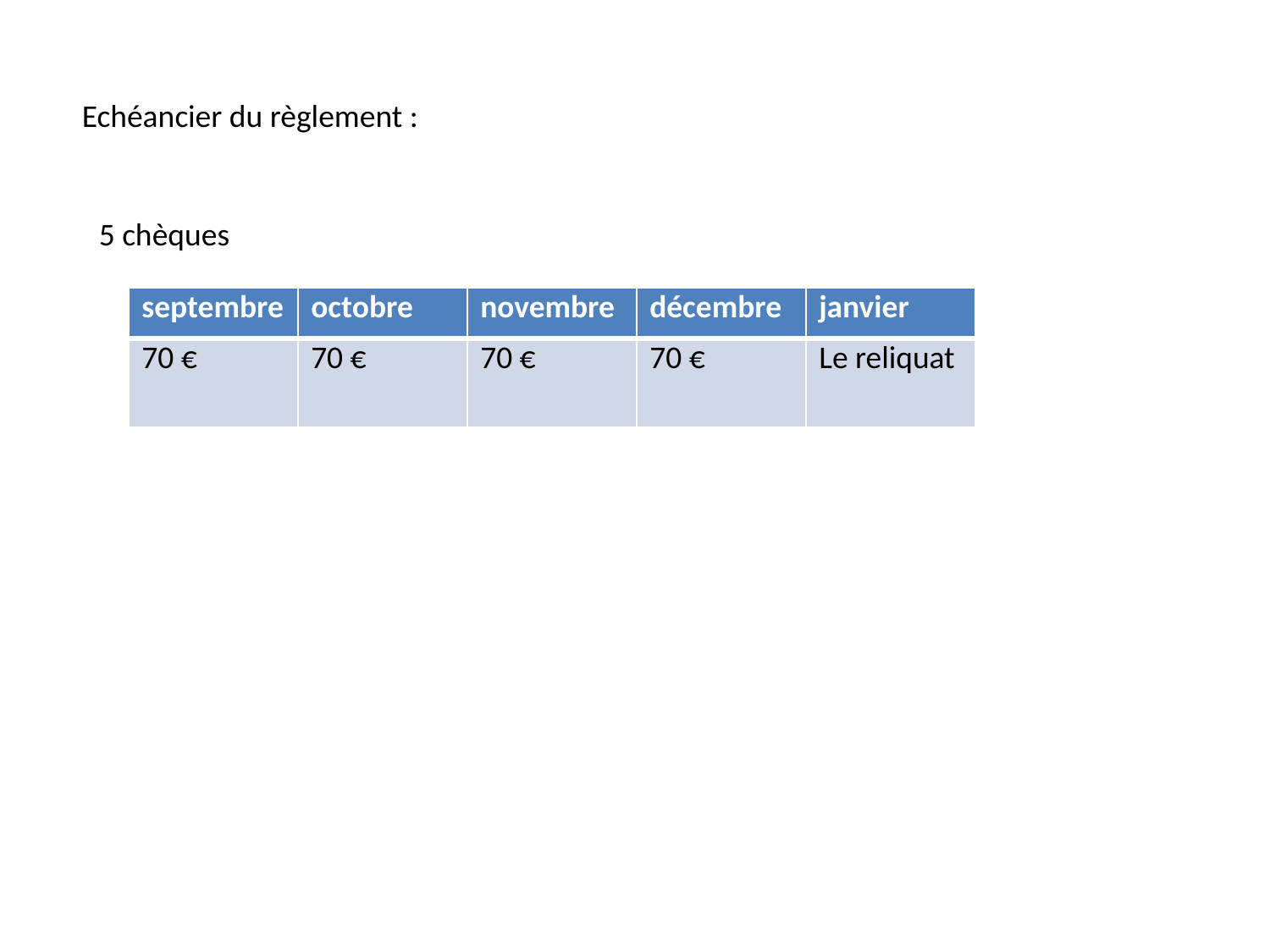

Echéancier du règlement :
 5 chèques
| septembre | octobre | novembre | décembre | janvier |
| --- | --- | --- | --- | --- |
| 70 € | 70 € | 70 € | 70 € | Le reliquat |